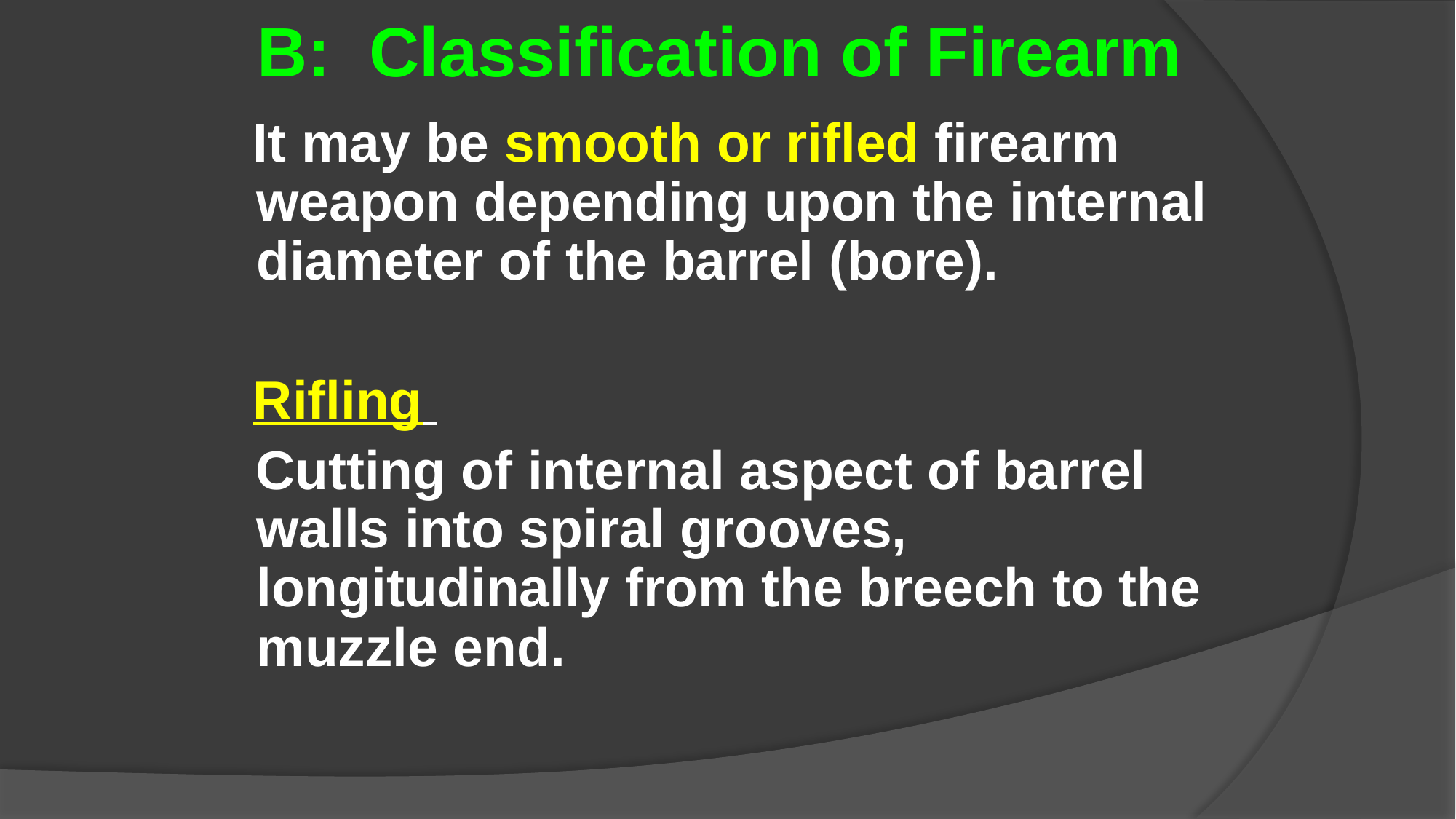

# B:  Classification of Firearm
    It may be smooth or rifled firearm weapon depending upon the internal diameter of the barrel (bore).

    Rifling
     Cutting of internal aspect of barrel walls into spiral grooves, longitudinally from the breech to the muzzle end.